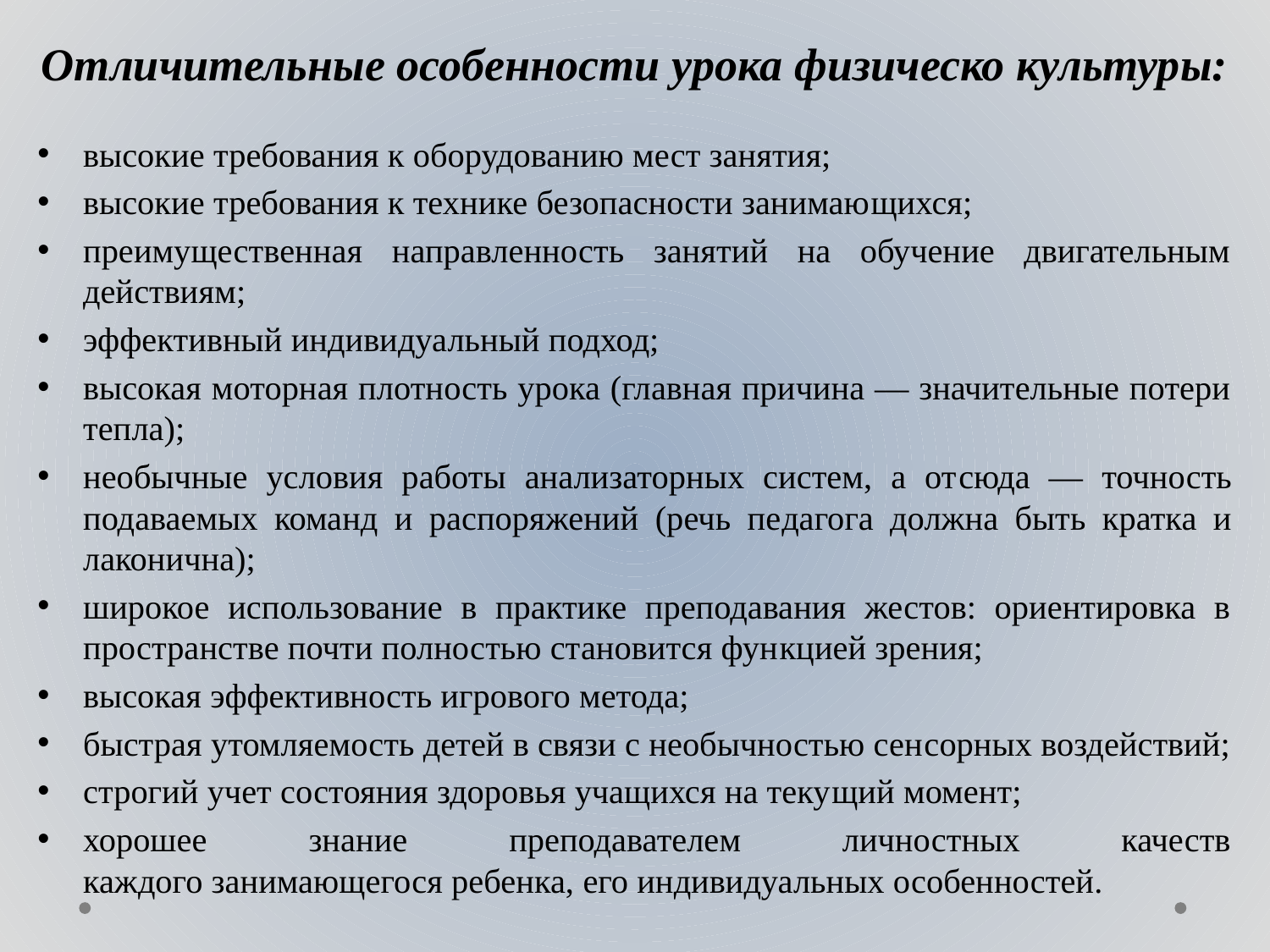

# Отличительные особенности урока физическо культуры:
высокие требования к оборудованию мест занятия;
высокие требования к технике безопасности занимаю­щихся;
преимущественная направленность занятий на обучение двигательным действиям;
эффективный индивидуальный подход;
высокая моторная плотность урока (главная причина — значительные потери тепла);
необычные условия работы анализаторных систем, а от­сюда — точность подаваемых команд и распоряжений (речь пе­дагога должна быть кратка и лаконична);
широкое использование в практике преподавания жестов: ориентировка в пространстве почти полностью становится фун­кцией зрения;
высокая эффективность игрового метода;
быстрая утомляемость детей в связи с необычностью сен­сорных воздействий;
строгий учет состояния здоровья учащихся на теку­щий момент;
хорошее знание преподавателем личностных качеств
каждого занимающегося ребенка, его индивидуальных особенностей.